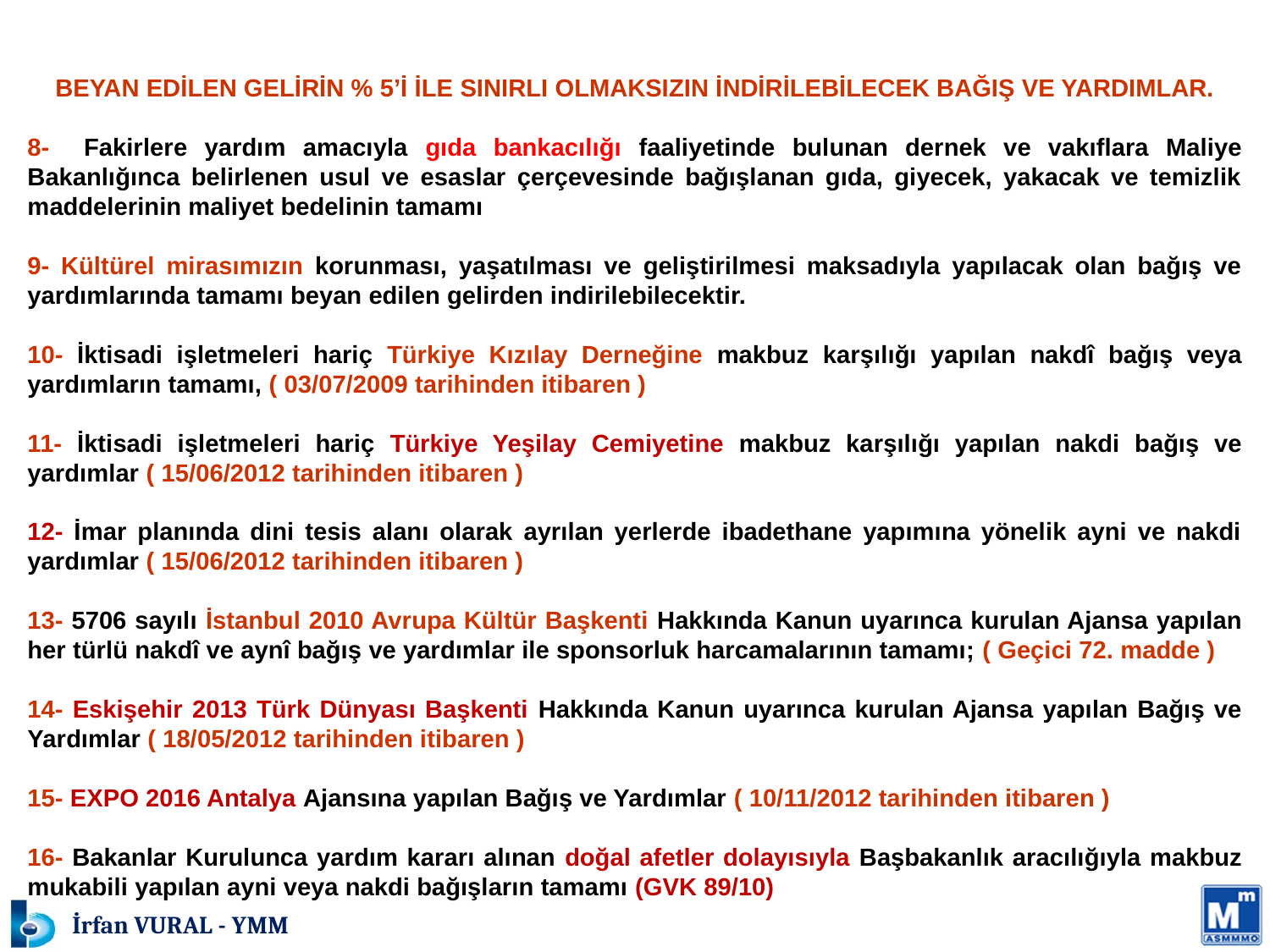

BEYAN EDİLEN GELİRİN % 5’İ İLE SINIRLI OLMAKSIZIN İNDİRİLEBİLECEK BAĞIŞ VE YARDIMLAR.

8-  Fakirlere yardım amacıyla gıda bankacılığı faaliyetinde bulunan dernek ve vakıflara Maliye Bakanlığınca belirlenen usul ve esaslar çerçevesinde bağışlanan gıda, giyecek, yakacak ve temizlik maddelerinin maliyet bedelinin tamamı

9- Kültürel mirasımızın korunması, yaşatılması ve geliştirilmesi maksadıyla yapılacak olan bağış ve yardımlarında tamamı beyan edilen gelirden indirilebilecektir.

10- İktisadi işletmeleri hariç Türkiye Kızılay Derneğine makbuz karşılığı yapılan nakdî bağış veya yardımların tamamı, ( 03/07/2009 tarihinden itibaren )

11- İktisadi işletmeleri hariç Türkiye Yeşilay Cemiyetine makbuz karşılığı yapılan nakdi bağış ve yardımlar ( 15/06/2012 tarihinden itibaren )

12- İmar planında dini tesis alanı olarak ayrılan yerlerde ibadethane yapımına yönelik ayni ve nakdi yardımlar ( 15/06/2012 tarihinden itibaren )

13- 5706 sayılı İstanbul 2010 Avrupa Kültür Başkenti Hakkında Kanun uyarınca kurulan Ajansa yapılan her türlü nakdî ve aynî bağış ve yardımlar ile sponsorluk harcamalarının tamamı; ( Geçici 72. madde )

14- Eskişehir 2013 Türk Dünyası Başkenti Hakkında Kanun uyarınca kurulan Ajansa yapılan Bağış ve Yardımlar ( 18/05/2012 tarihinden itibaren )

15- EXPO 2016 Antalya Ajansına yapılan Bağış ve Yardımlar ( 10/11/2012 tarihinden itibaren )

16- Bakanlar Kurulunca yardım kararı alınan doğal afetler dolayısıyla Başbakanlık aracılığıyla makbuz mukabili yapılan ayni veya nakdi bağışların tamamı (GVK 89/10)